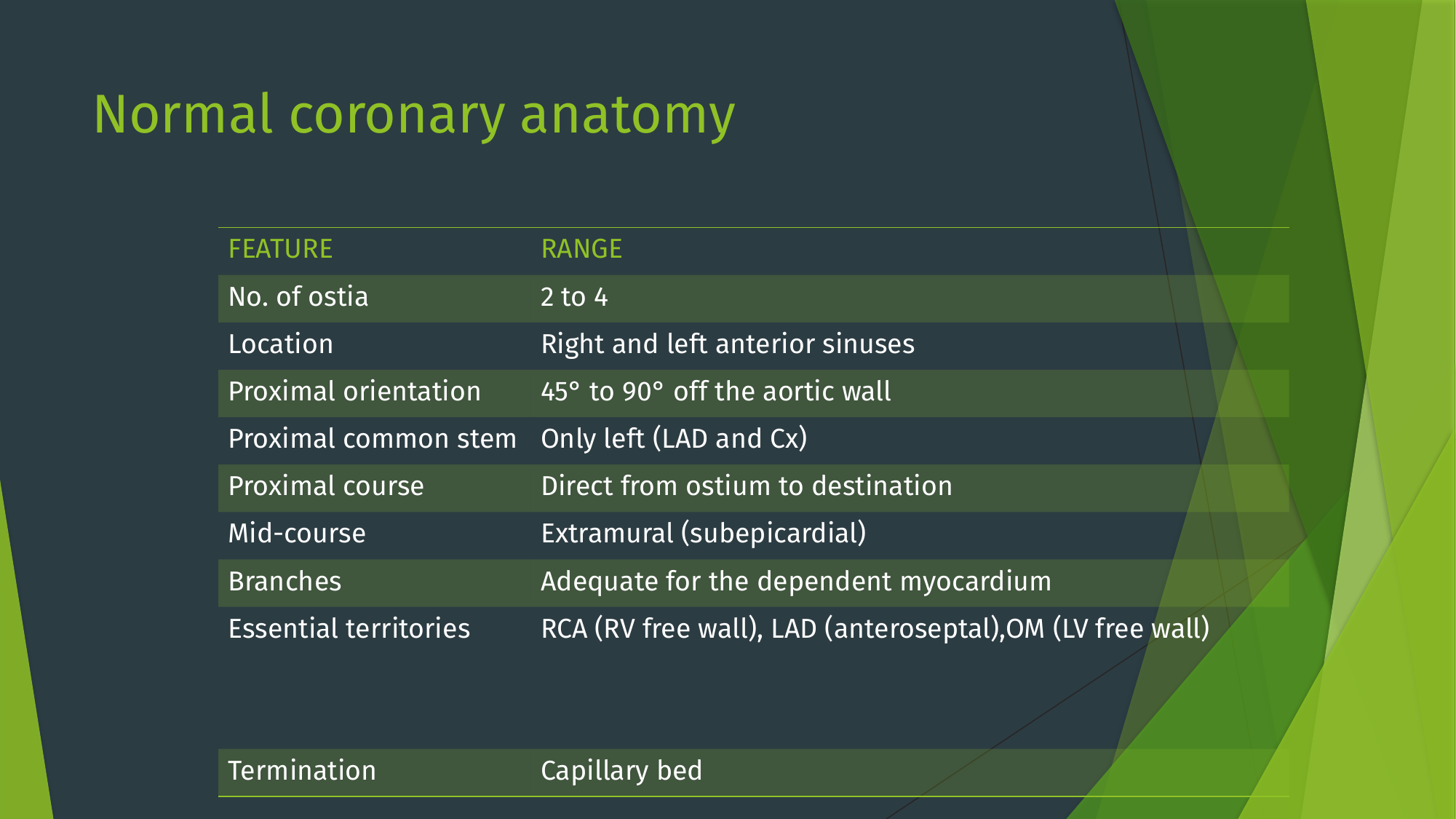

# Normal coronary anatomy
| FEATURE | RANGE |
| --- | --- |
| No. of ostia | 2 to 4 |
| Location | Right and left anterior sinuses |
| Proximal orientation | 45° to 90° off the aortic wall |
| Proximal common stem | Only left (LAD and Cx) |
| Proximal course | Direct from ostium to destination |
| Mid-course | Extramural (subepicardial) |
| Branches | Adequate for the dependent myocardium |
| Essential territories | RCA (RV free wall), LAD (anteroseptal),OM (LV free wall) |
| Termination | Capillary bed |